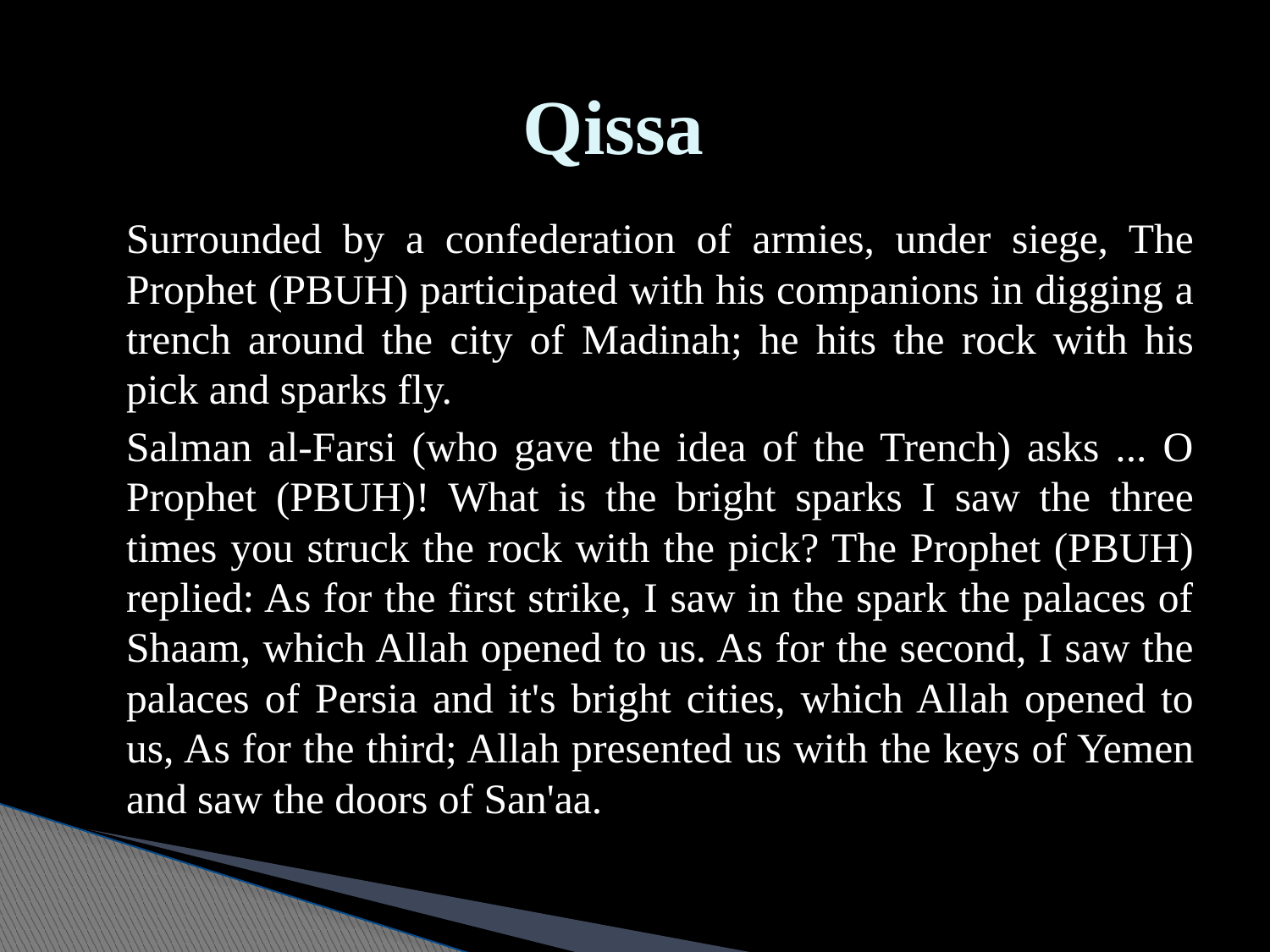

# Qissa
	Surrounded by a confederation of armies, under siege, The Prophet (PBUH) participated with his companions in digging a trench around the city of Madinah; he hits the rock with his pick and sparks fly.
	Salman al-Farsi (who gave the idea of the Trench) asks ... O Prophet (PBUH)! What is the bright sparks I saw the three times you struck the rock with the pick? The Prophet (PBUH) replied: As for the first strike, I saw in the spark the palaces of Shaam, which Allah opened to us. As for the second, I saw the palaces of Persia and it's bright cities, which Allah opened to us, As for the third; Allah presented us with the keys of Yemen and saw the doors of San'aa.